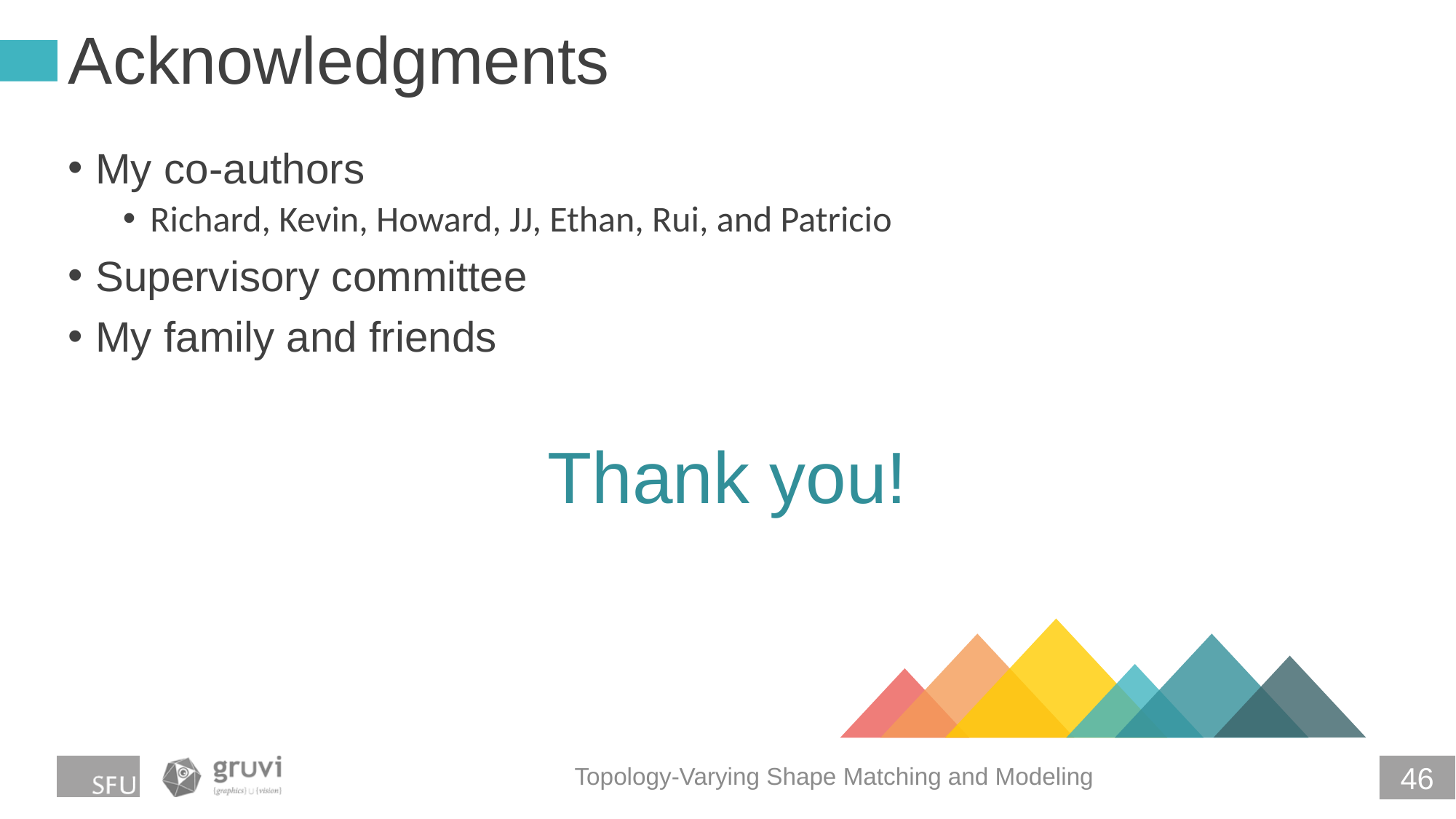

# Acknowledgments
My co-authors
Richard, Kevin, Howard, JJ, Ethan, Rui, and Patricio
Supervisory committee
My family and friends
Thank you!

46